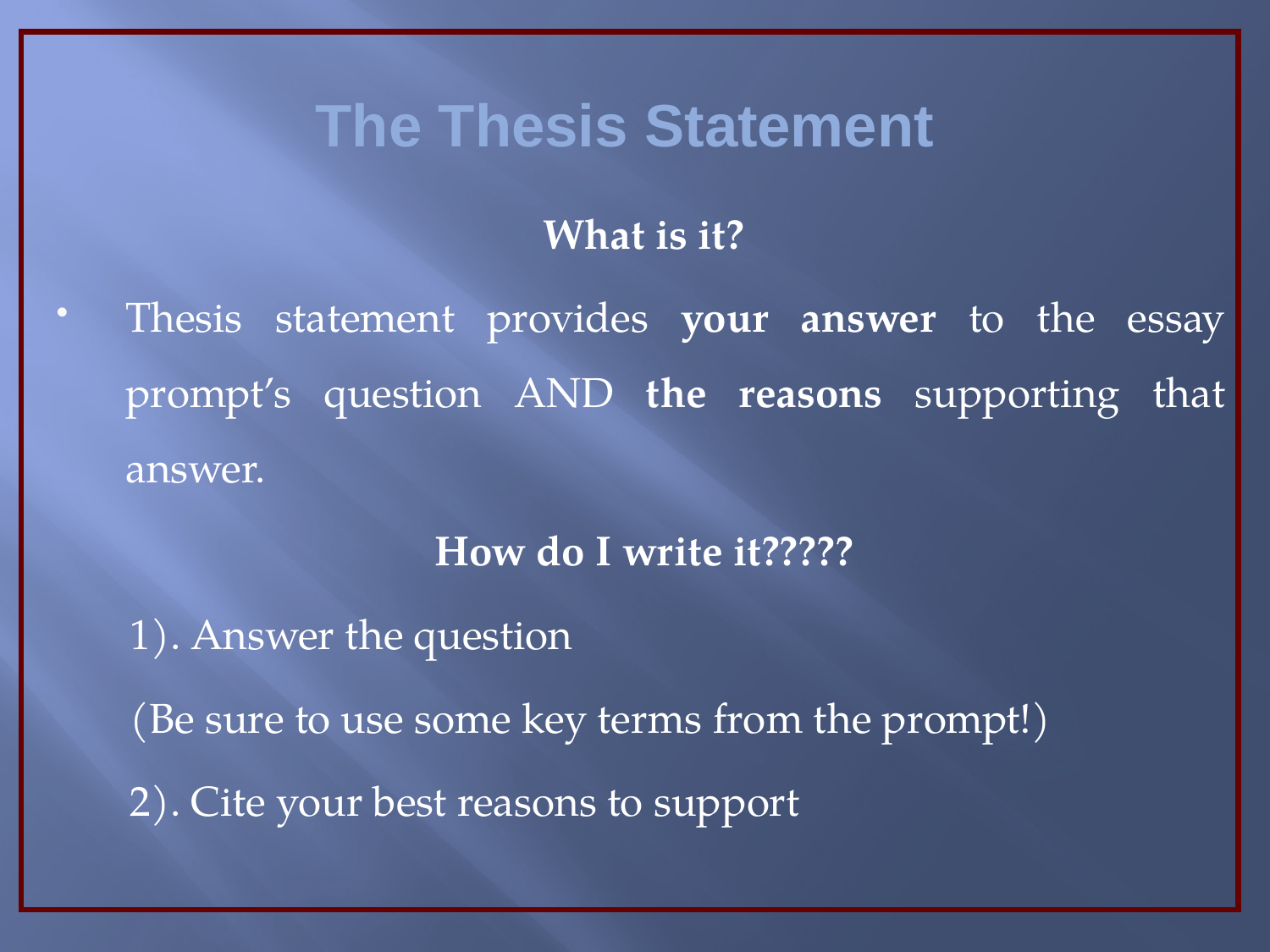

The Thesis Statement

What is it?
Thesis statement provides your answer to the essay prompt’s question AND the reasons supporting that answer.
How do I write it?????
1). Answer the question
(Be sure to use some key terms from the prompt!)
2). Cite your best reasons to support